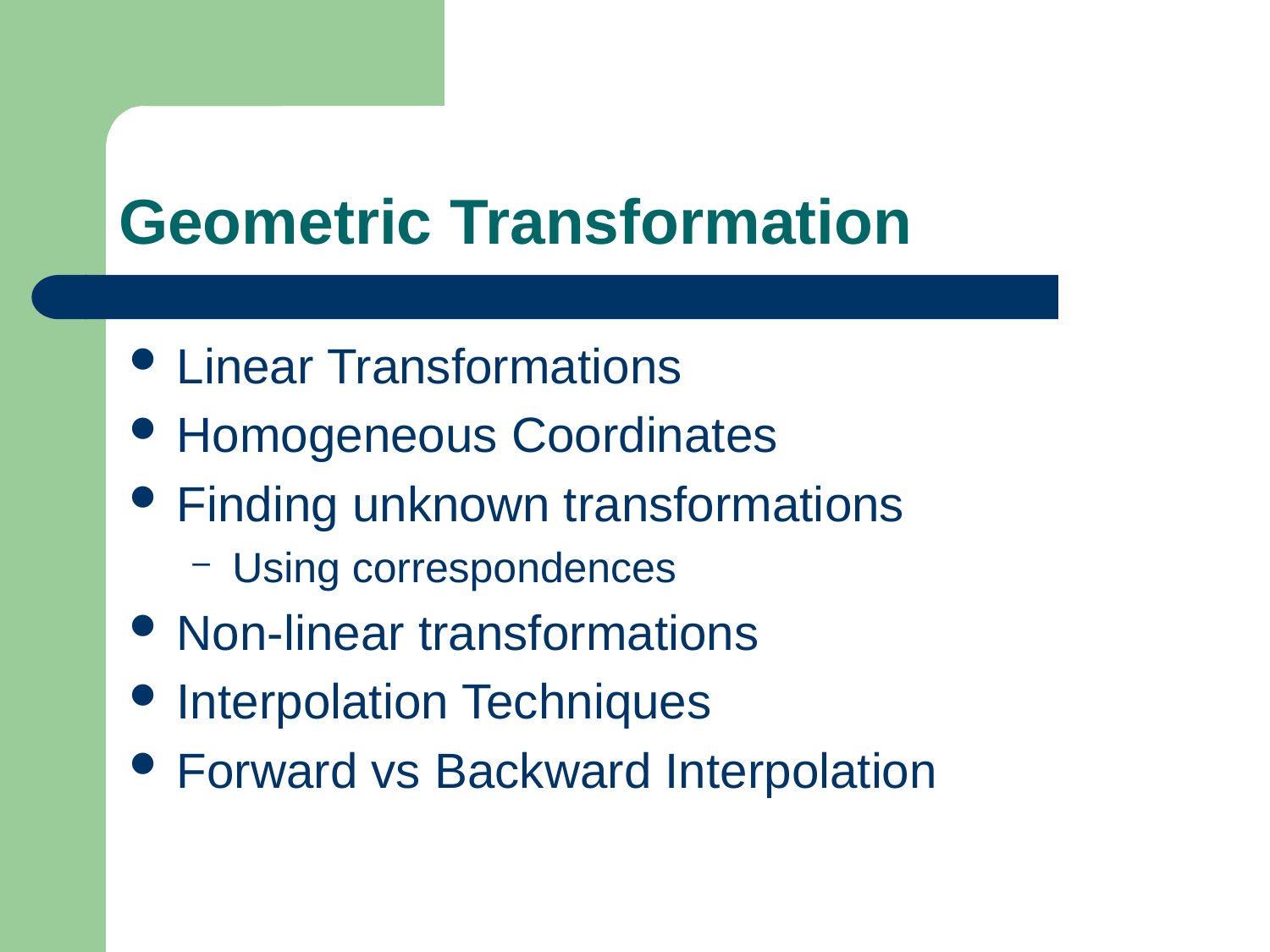

# Geometric Transformation
Linear Transformations
Homogeneous Coordinates
Finding unknown transformations
Using correspondences
Non-linear transformations
Interpolation Techniques
Forward vs Backward Interpolation